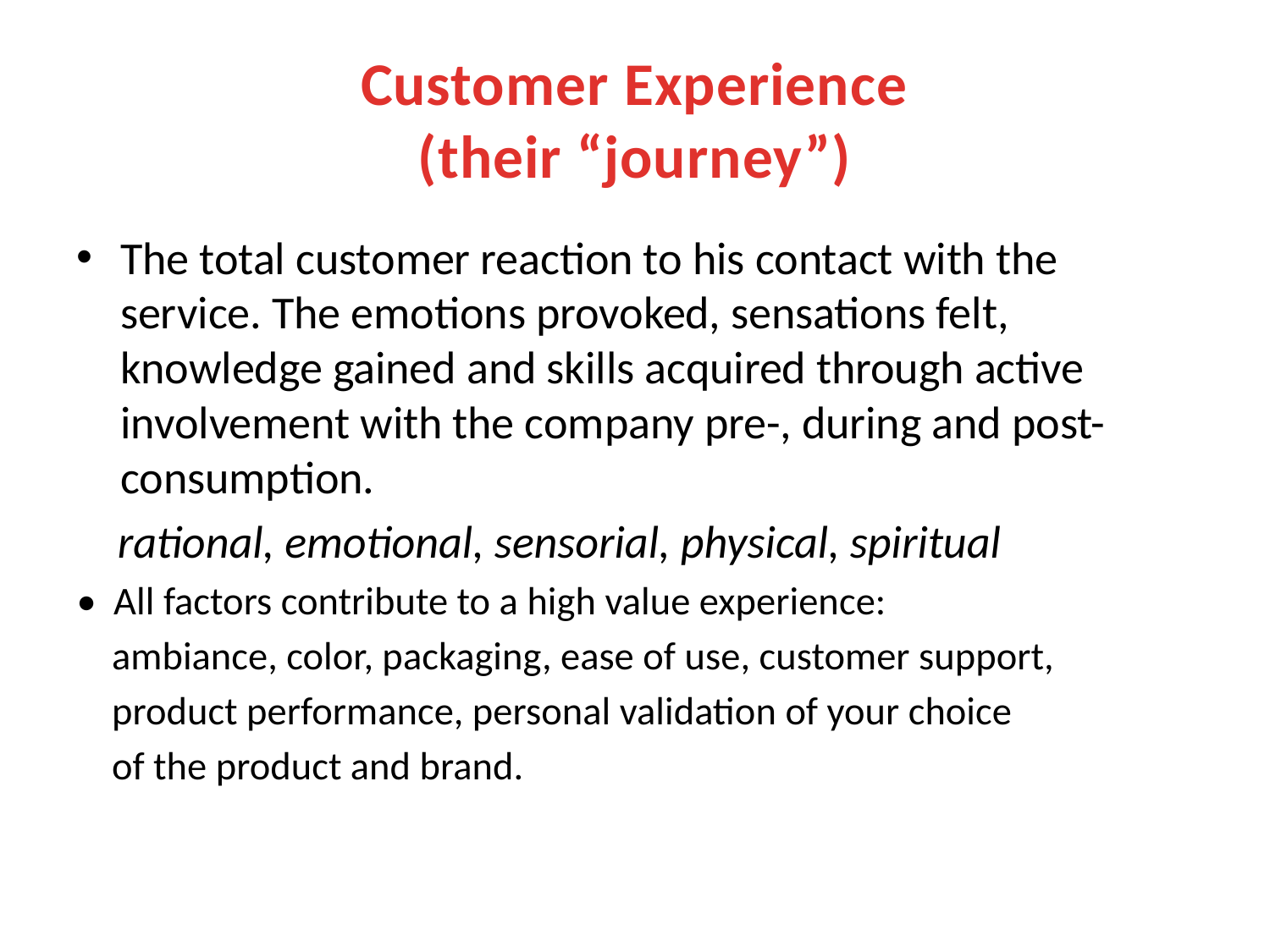

# Customer Experience (their “journey”)
The total customer reaction to his contact with the service. The emotions provoked, sensations felt, knowledge gained and skills acquired through active involvement with the company pre-, during and post-consumption.
    rational, emotional, sensorial, physical, spiritual
•  All factors contribute to a high value experience:
    ambiance, color, packaging, ease of use, customer support,
    product performance, personal validation of your choice
    of the product and brand.